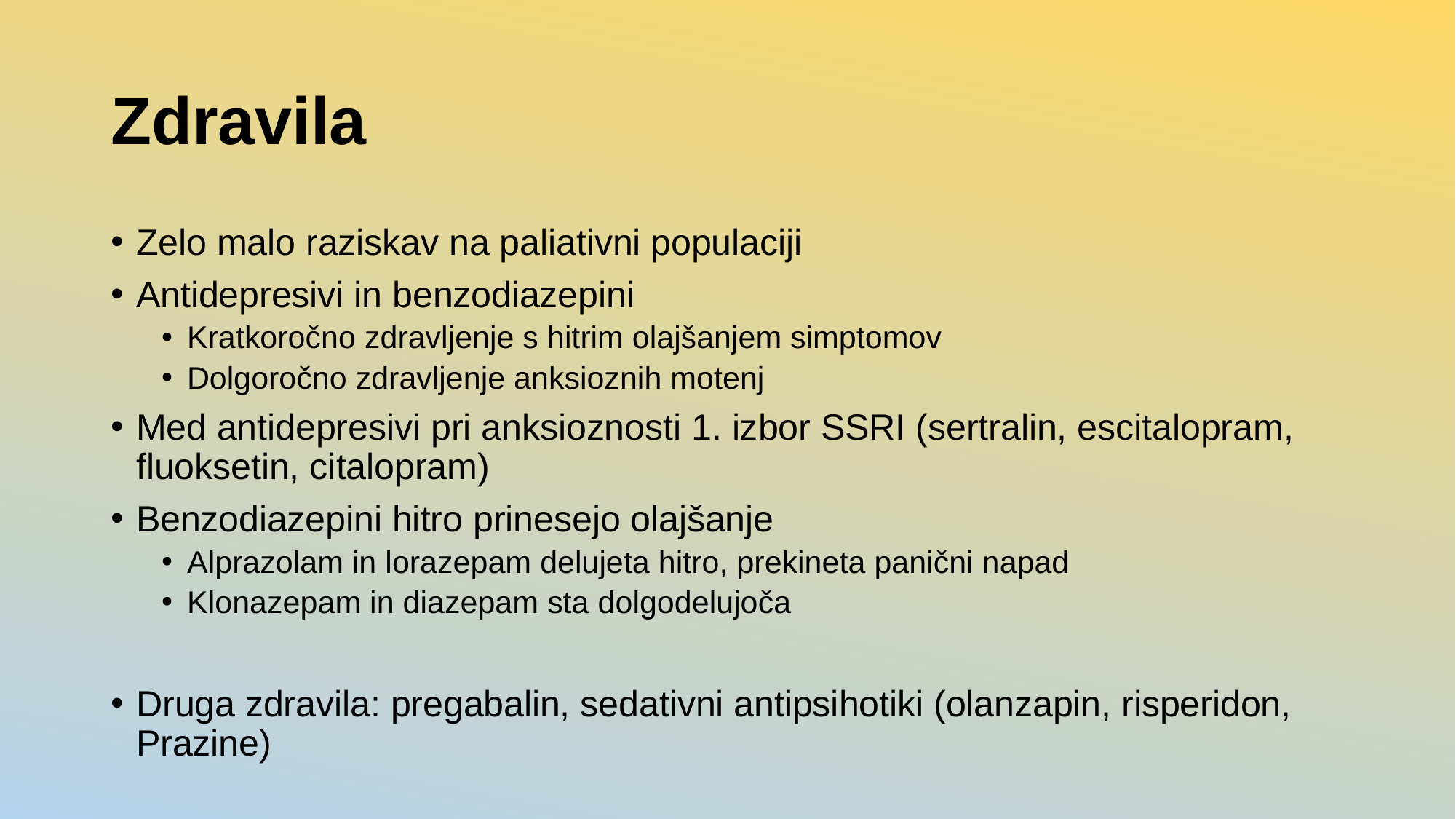

# Zdravila
Zelo malo raziskav na paliativni populaciji
Antidepresivi in benzodiazepini
Kratkoročno zdravljenje s hitrim olajšanjem simptomov
Dolgoročno zdravljenje anksioznih motenj
Med antidepresivi pri anksioznosti 1. izbor SSRI (sertralin, escitalopram, fluoksetin, citalopram)
Benzodiazepini hitro prinesejo olajšanje
Alprazolam in lorazepam delujeta hitro, prekineta panični napad
Klonazepam in diazepam sta dolgodelujoča

Druga zdravila: pregabalin, sedativni antipsihotiki (olanzapin, risperidon, Prazine)